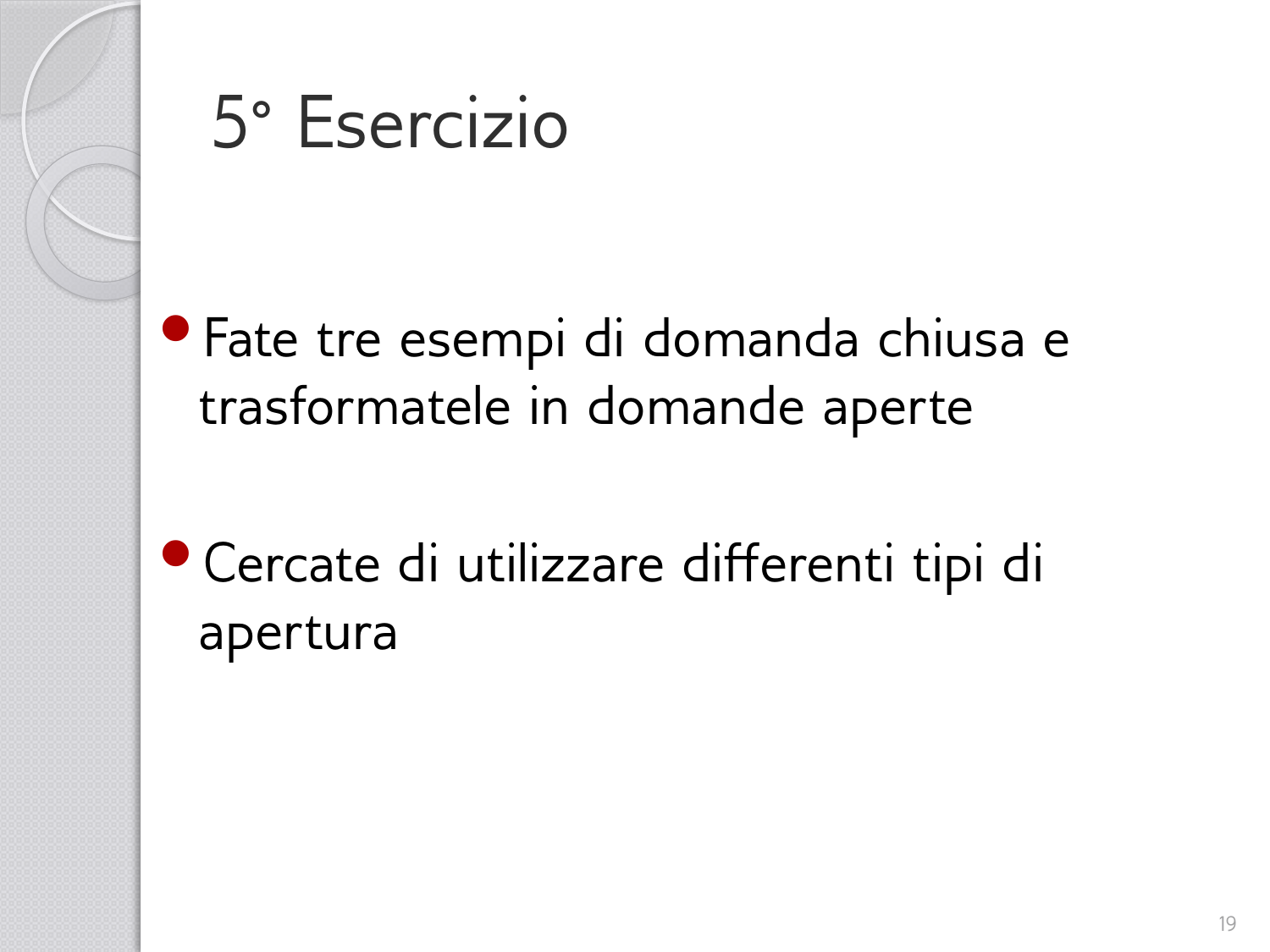

# 5° Esercizio
Fate tre esempi di domanda chiusa e trasformatele in domande aperte

Cercate di utilizzare differenti tipi di apertura
19